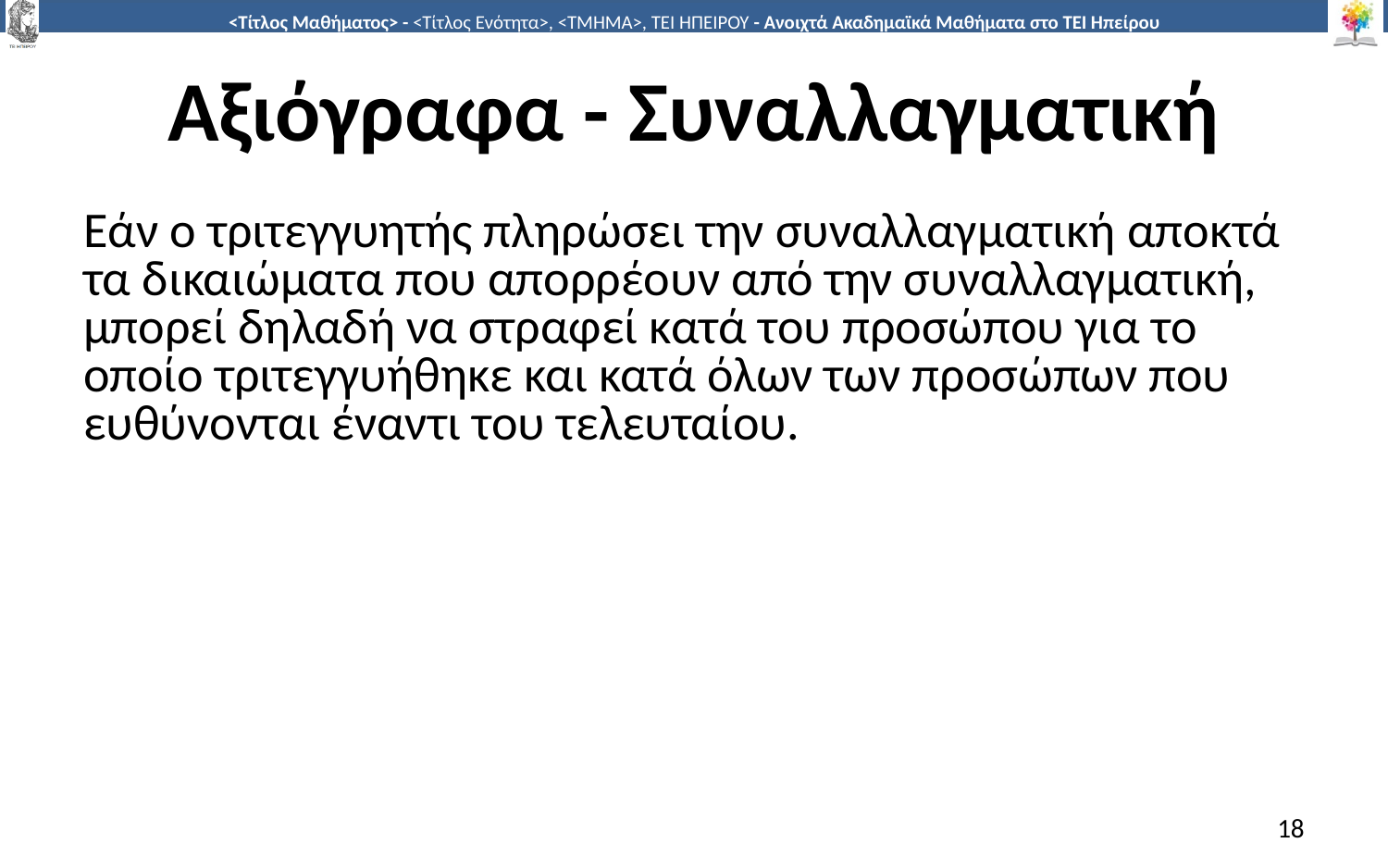

# Αξιόγραφα - Συναλλαγματική
Εάν ο τριτεγγυητής πληρώσει την συναλλαγματική αποκτά τα δικαιώματα που απορρέουν από την συναλλαγματική, μπορεί δηλαδή να στραφεί κατά του προσώπου για το οποίο τριτεγγυήθηκε και κατά όλων των προσώπων που ευθύνονται έναντι του τελευταίου.

18